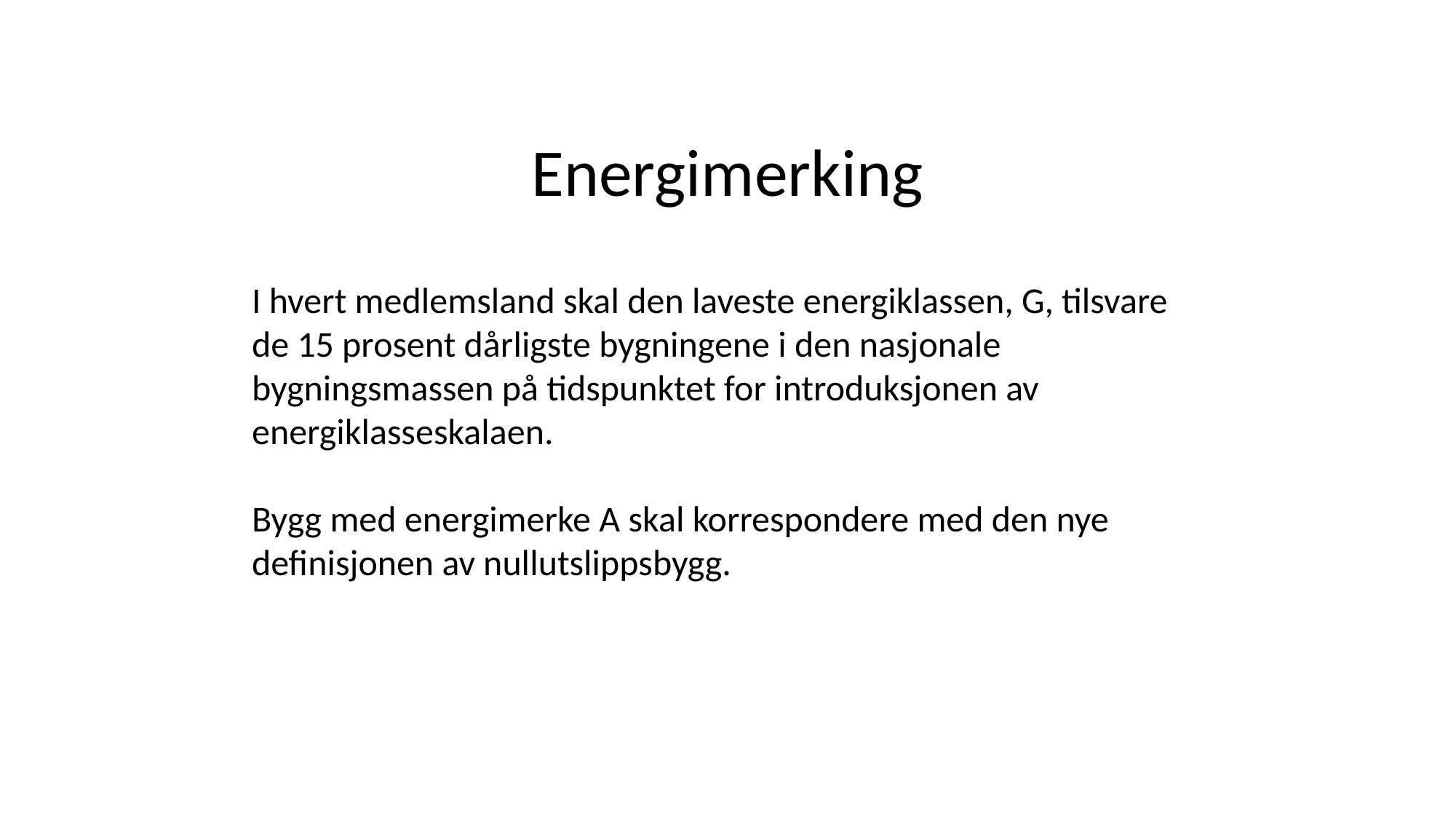

# Energimerking
I hvert medlemsland skal den laveste energiklassen, G, tilsvare de 15 prosent dårligste bygningene i den nasjonale bygningsmassen på tidspunktet for introduksjonen av energiklasseskalaen.

Bygg med energimerke A skal korrespondere med den nye definisjonen av nullutslippsbygg.